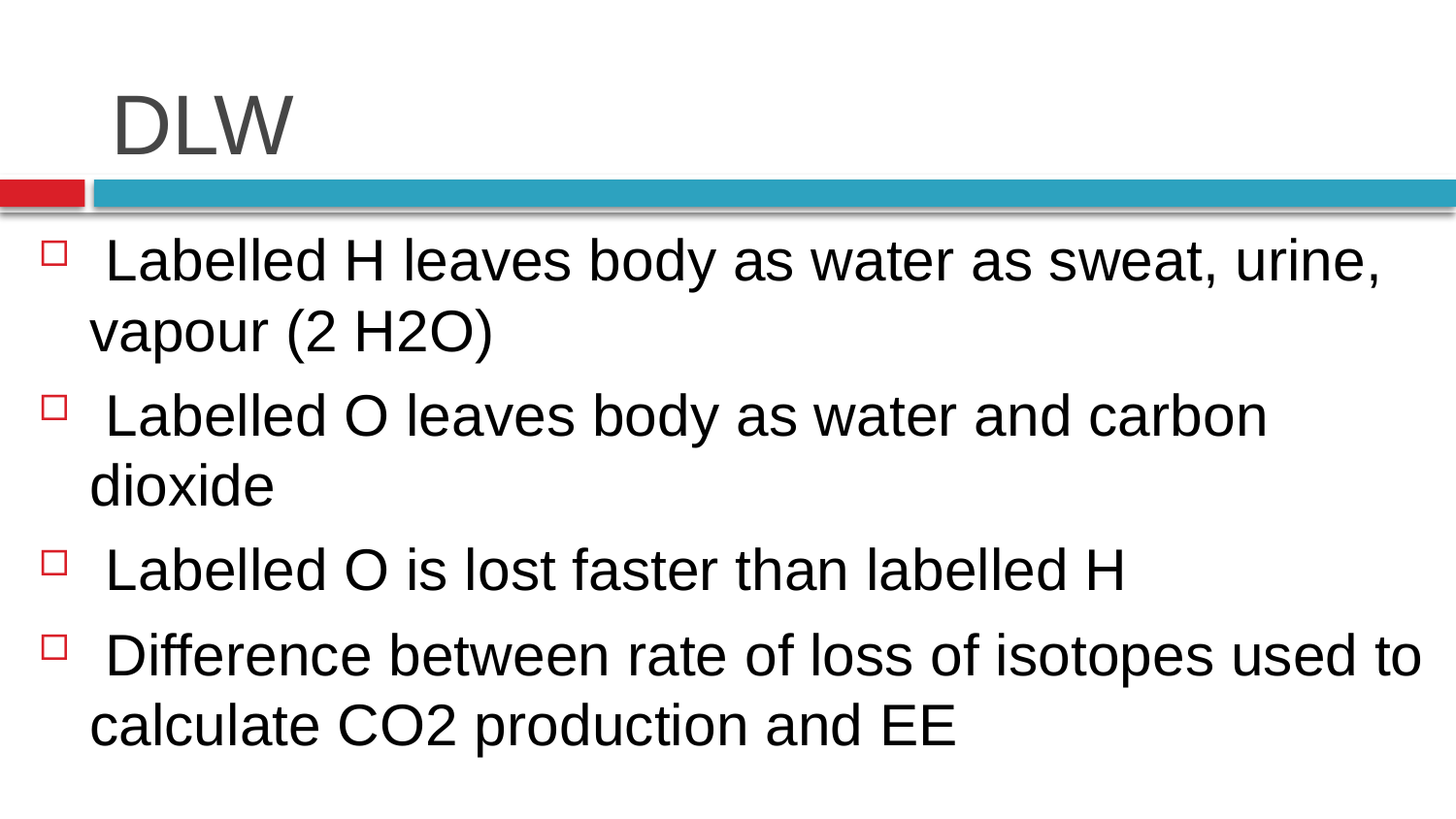

# DLW
 Labelled H leaves body as water as sweat, urine, vapour (2 H2O)
 Labelled O leaves body as water and carbon dioxide
 Labelled O is lost faster than labelled H
 Difference between rate of loss of isotopes used to calculate CO2 production and EE